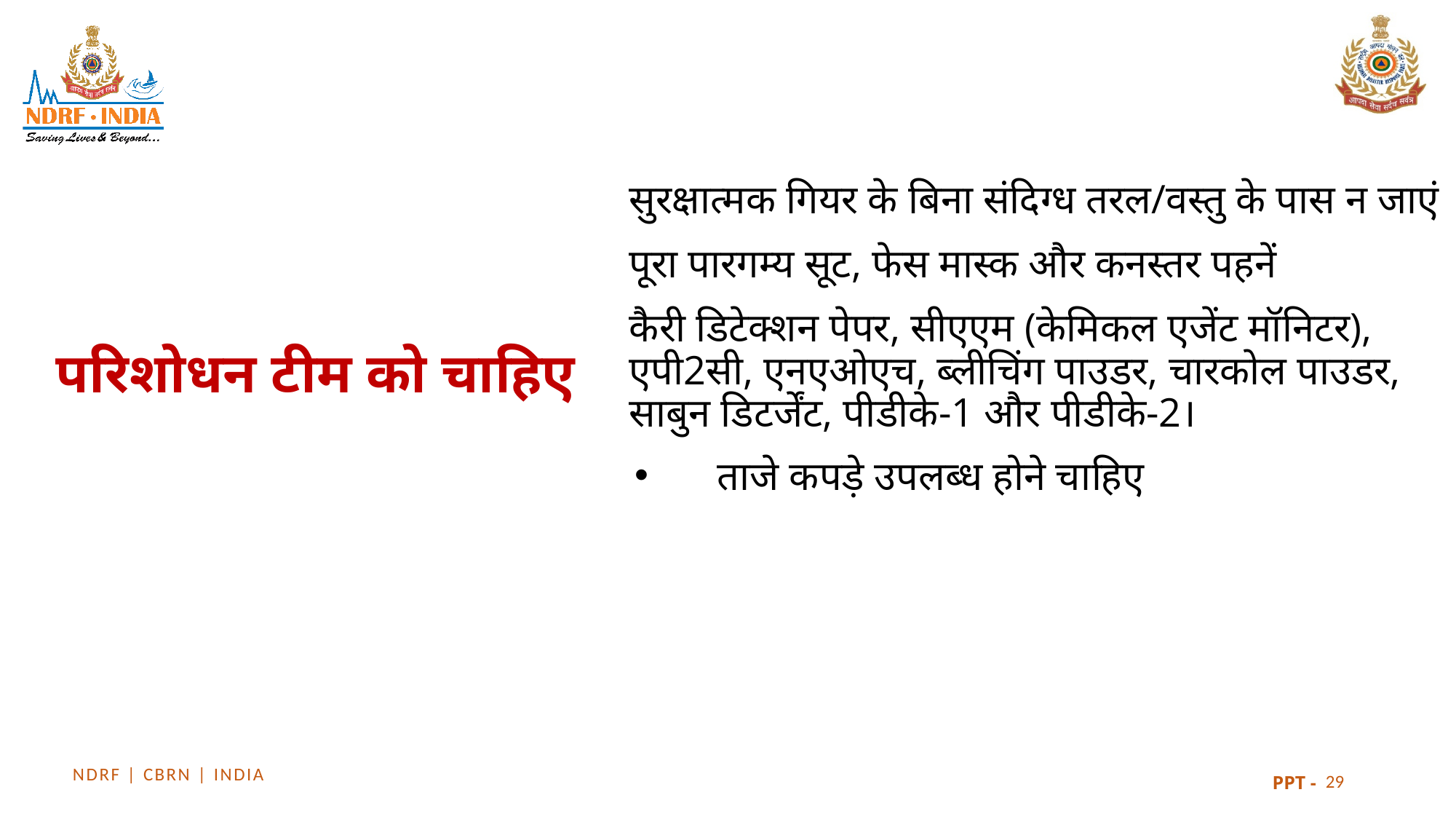

सुरक्षात्मक गियर के बिना संदिग्ध तरल/वस्तु के पास न जाएं
पूरा पारगम्य सूट, फेस मास्क और कनस्तर पहनें
कैरी डिटेक्शन पेपर, सीएएम (केमिकल एजेंट मॉनिटर), एपी2सी, एनएओएच, ब्लीचिंग पाउडर, चारकोल पाउडर, साबुन डिटर्जेंट, पीडीके-1 और पीडीके-2।
ताजे कपड़े उपलब्ध होने चाहिए
# परिशोधन टीम को चाहिए
29